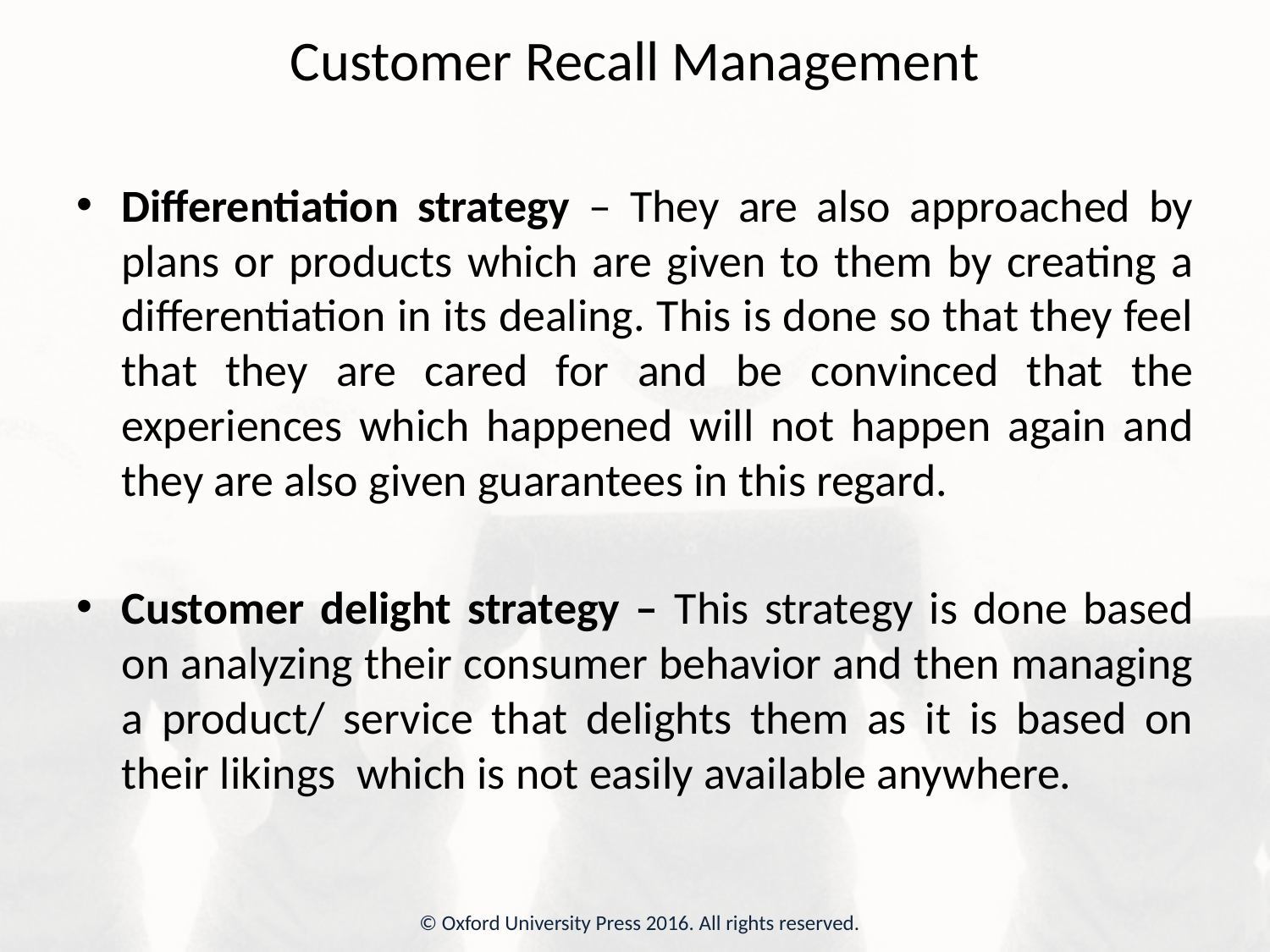

# Customer Recall Management

Differentiation strategy – They are also approached by plans or products which are given to them by creating a differentiation in its dealing. This is done so that they feel that they are cared for and be convinced that the experiences which happened will not happen again and they are also given guarantees in this regard.

Customer delight strategy – This strategy is done based on analyzing their consumer behavior and then managing a product/ service that delights them as it is based on their likings  which is not easily available anywhere.

© Oxford University Press 2016. All rights reserved.